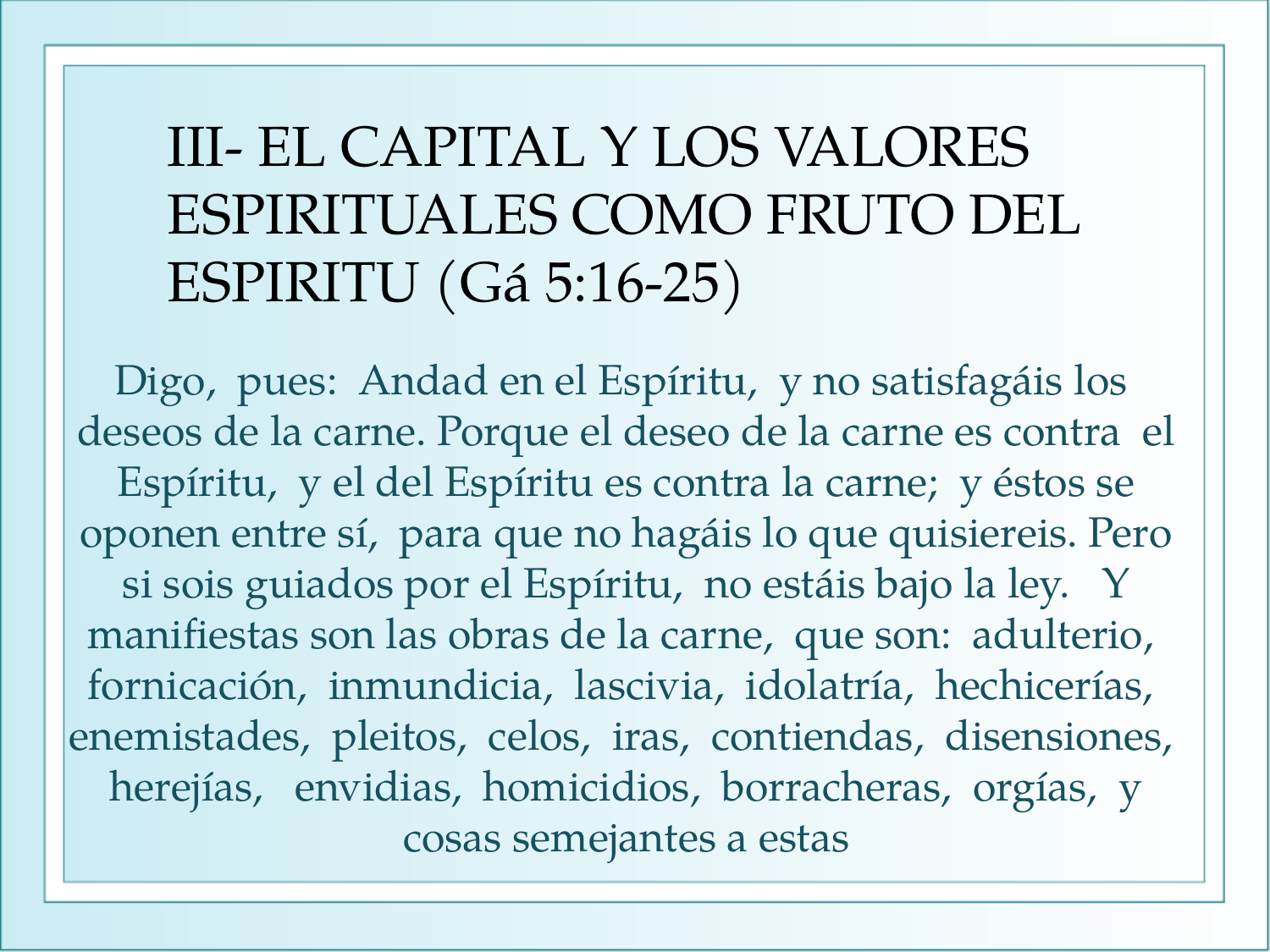

# III- EL CAPITAL Y LOS VALORES ESPIRITUALES COMO FRUTO DEL ESPIRITU (Gá 5:16-25)
	Digo,  pues:  Andad en el Espíritu,  y no satisfagáis los  deseos de la carne. Porque el deseo de la carne es contra  el Espíritu,  y el del Espíritu es contra la carne;  y éstos se oponen entre sí,  para que no hagáis lo que quisiereis. Pero si sois guiados por el Espíritu,  no estáis bajo la ley.   Y manifiestas son las obras de la carne,  que son:  adulterio,  fornicación,  inmundicia,  lascivia,  idolatría,  hechicerías,  enemistades,  pleitos,  celos,  iras,  contiendas,  disensiones,  herejías,   envidias,  homicidios,  borracheras,  orgías,  y cosas semejantes a estas